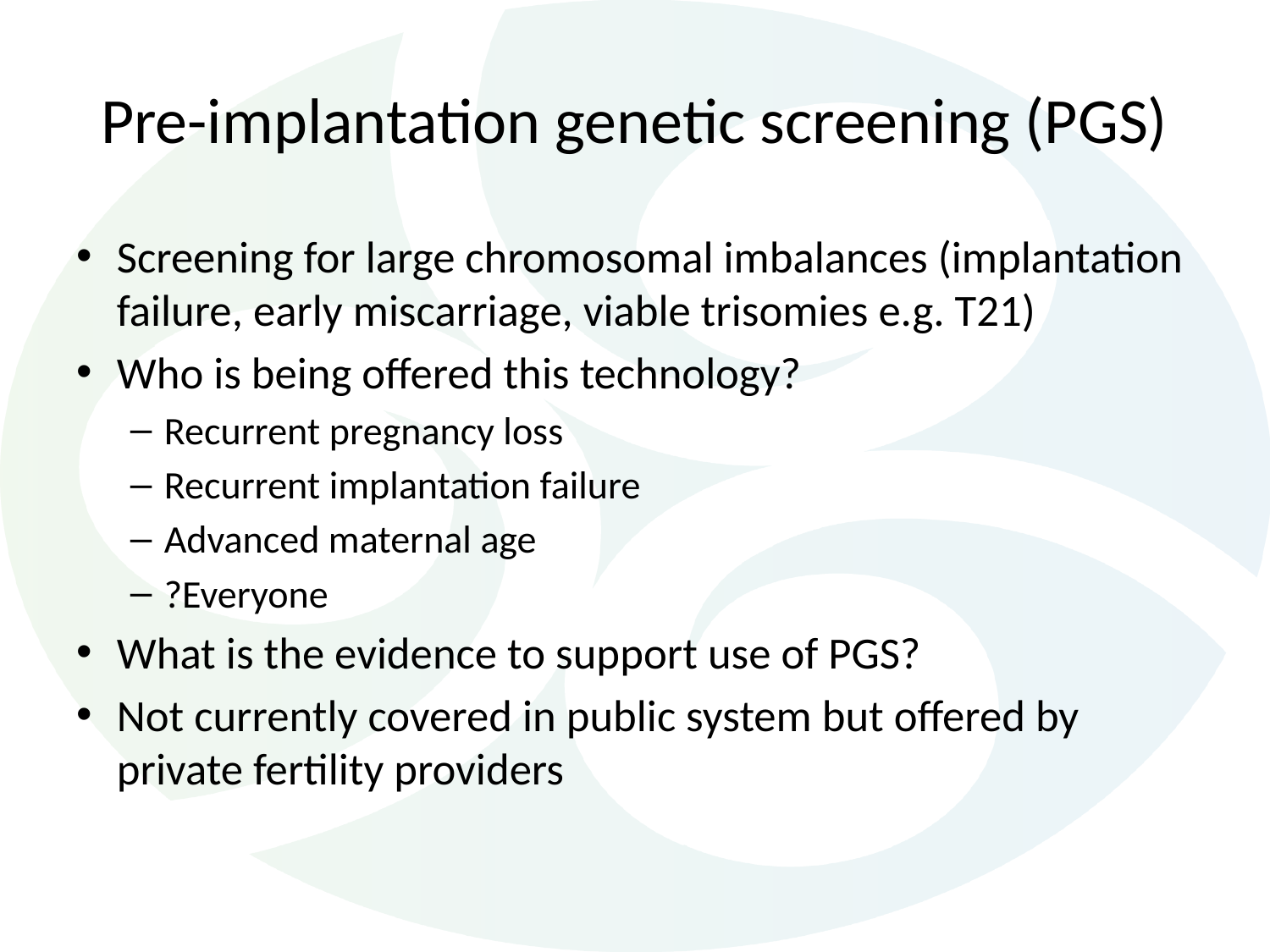

# Pre-implantation genetic screening (PGS)
Screening for large chromosomal imbalances (implantation failure, early miscarriage, viable trisomies e.g. T21)
Who is being offered this technology?
Recurrent pregnancy loss
Recurrent implantation failure
Advanced maternal age
?Everyone
What is the evidence to support use of PGS?
Not currently covered in public system but offered by private fertility providers